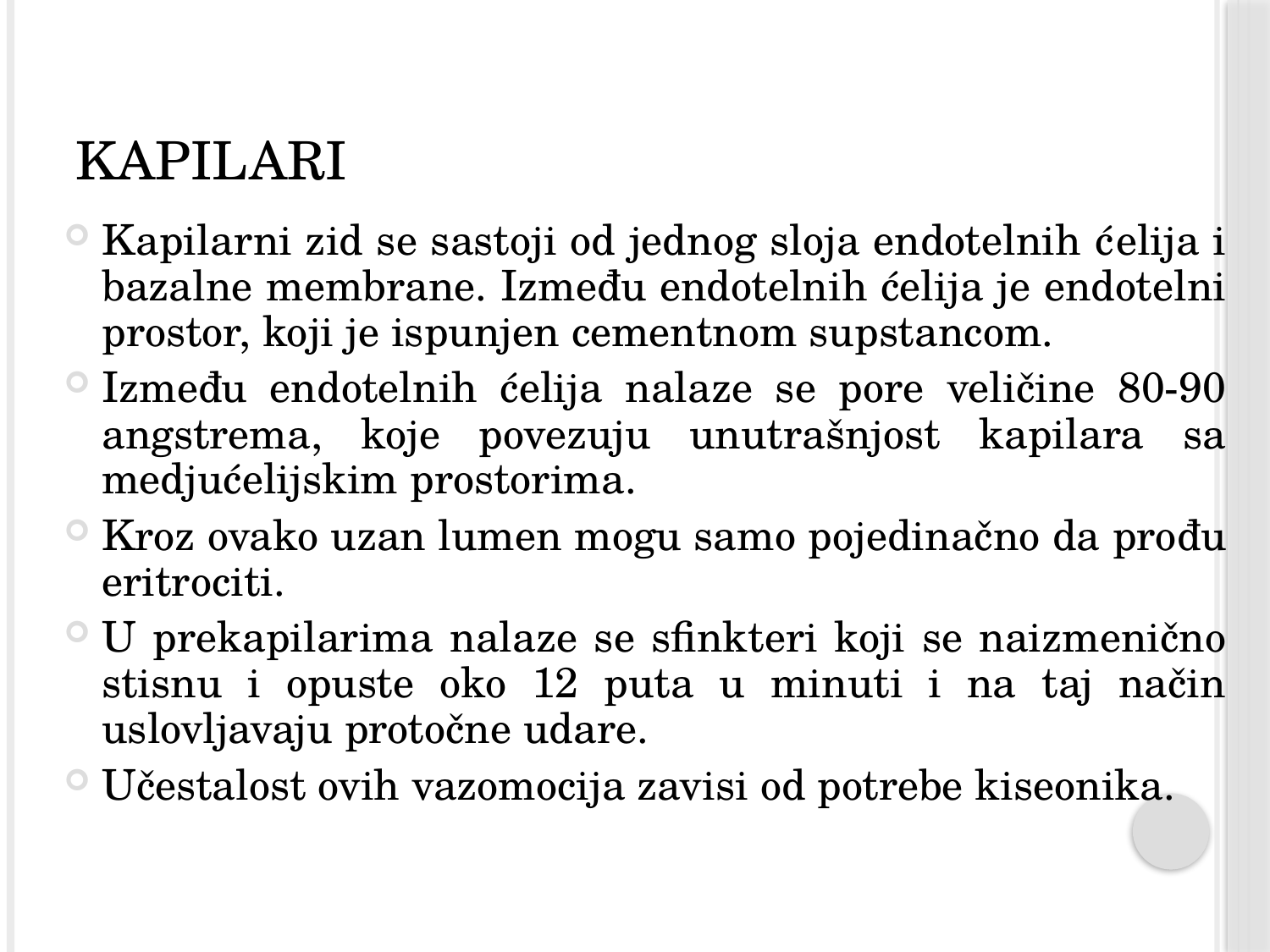

# Kapilari
Kapilarni zid se sastoji od jednog sloja endotelnih ćelija i bazalne membrane. Između endotelnih ćelija je endotelni prostor, koji je ispunjen cementnom supstancom.
Između endotelnih ćelija nalaze se pore veličine 80-90 angstrema, koje povezuju unutrašnjost kapilara sa medjućelijskim prostorima.
Kroz ovako uzan lumen mogu samo pojedinačno da prođu eritrociti.
U prekapilarima nalaze se sfinkteri koji se naizmenično stisnu i opuste oko 12 puta u minuti i na taj način uslovljavaju protočne udare.
Učestalost ovih vazomocija zavisi od potrebe kiseonika.